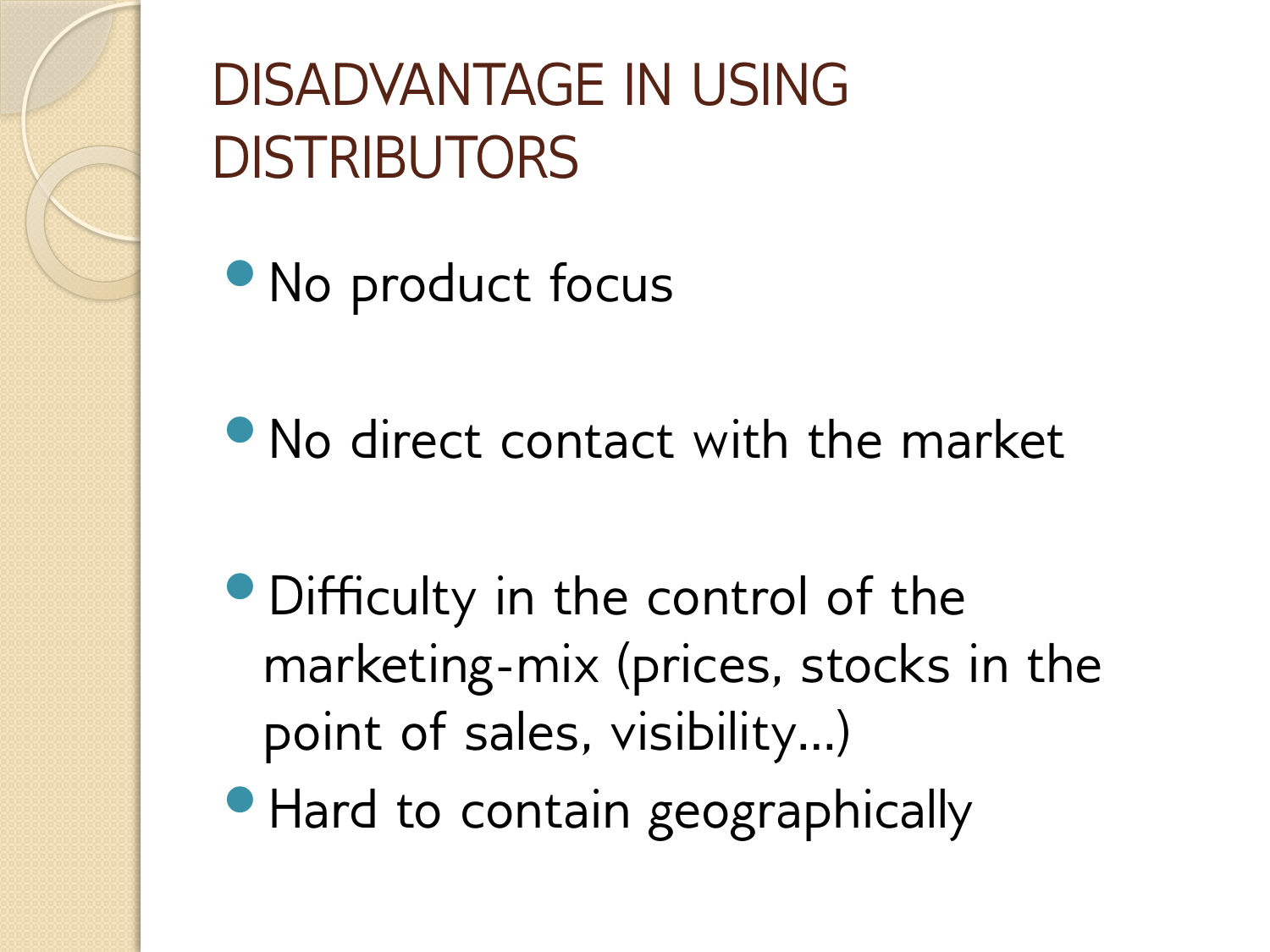

# DISADVANTAGE IN USING DISTRIBUTORS
No product focus

No direct contact with the market

Difficulty in the control of the marketing-mix (prices, stocks in the point of sales, visibility…)
Hard to contain geographically